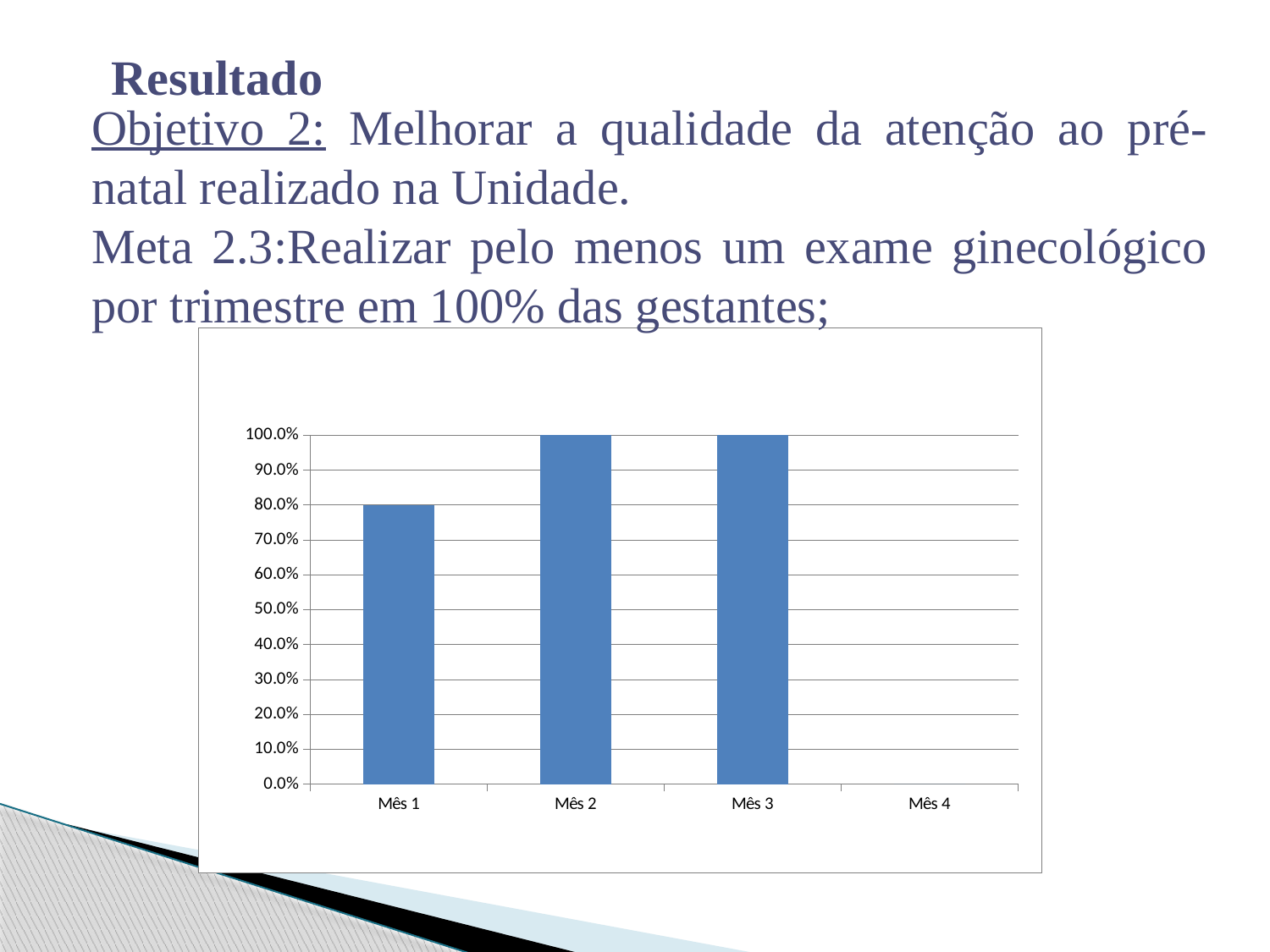

Resultado
Objetivo 2: Melhorar a qualidade da atenção ao pré-natal realizado na Unidade.
Meta 2.3:Realizar pelo menos um exame ginecológico por trimestre em 100% das gestantes;

[unsupported chart]